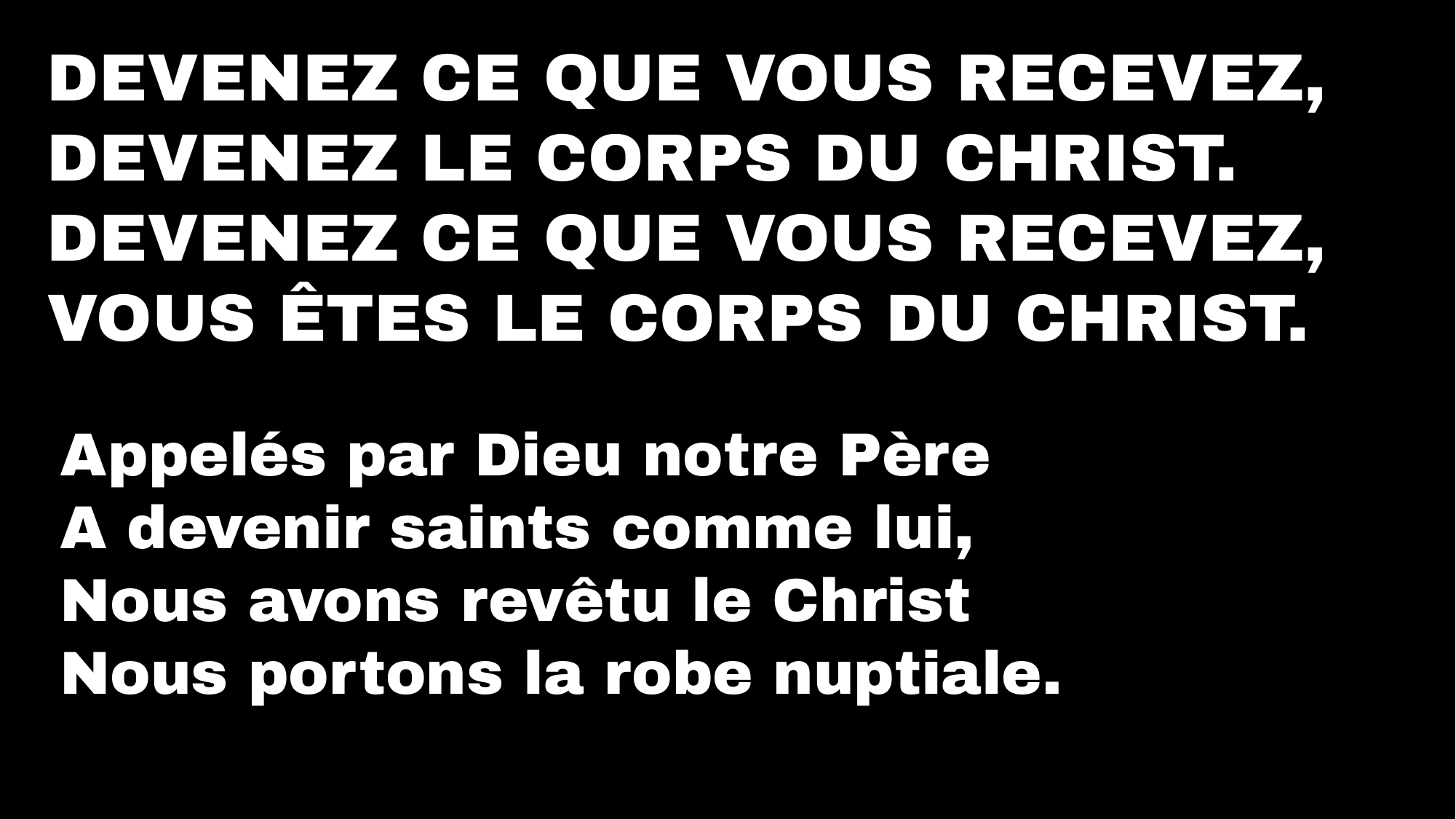

Devenez ce que vous recevez,
Devenez le corps du Christ.
Devenez ce que vous recevez,
Vous êtes le corps du Christ.
Appelés par Dieu notre Père
A devenir saints comme lui,
Nous avons revêtu le Christ
Nous portons la robe nuptiale.